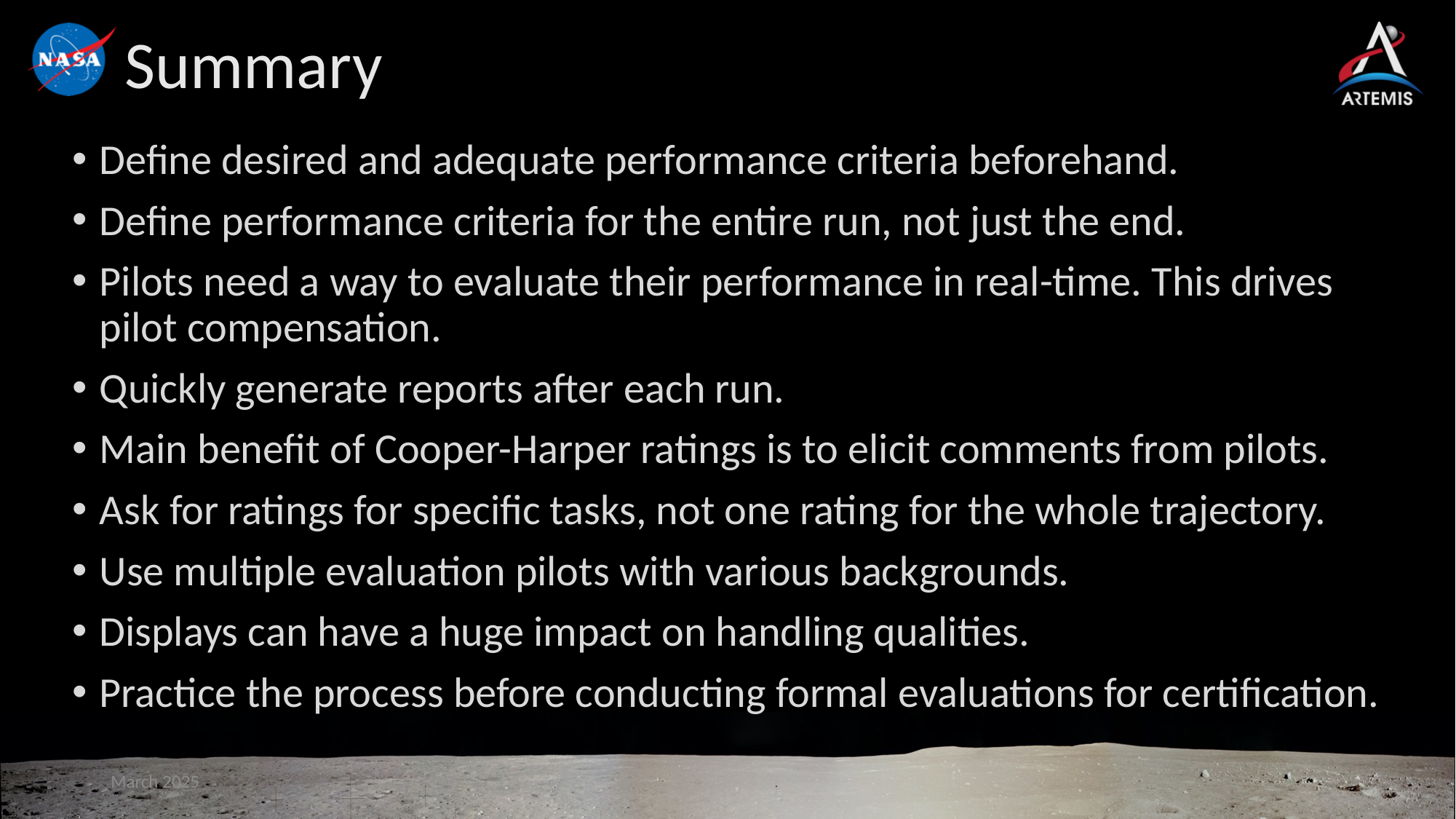

# Summary
Define desired and adequate performance criteria beforehand.
Define performance criteria for the entire run, not just the end.
Pilots need a way to evaluate their performance in real-time. This drives pilot compensation.
Quickly generate reports after each run.
Main benefit of Cooper-Harper ratings is to elicit comments from pilots.
Ask for ratings for specific tasks, not one rating for the whole trajectory.
Use multiple evaluation pilots with various backgrounds.
Displays can have a huge impact on handling qualities.
Practice the process before conducting formal evaluations for certification.
March 2025